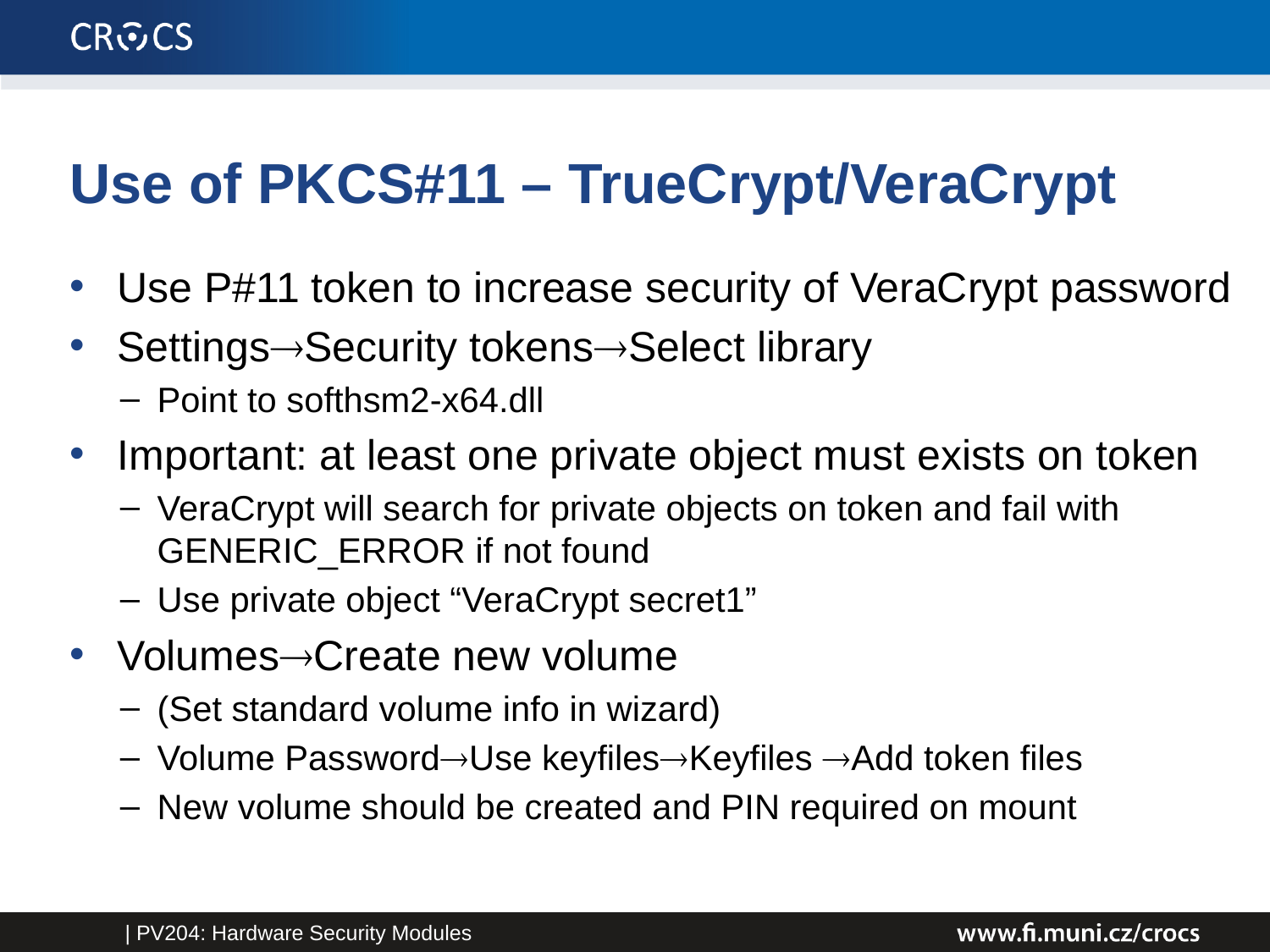

# Use of PKCS#11 – TrueCrypt/VeraCrypt
Use P#11 token to increase security of VeraCrypt password
Settings→Security tokens→Select library
Point to softhsm2-x64.dll
Important: at least one private object must exists on token
VeraCrypt will search for private objects on token and fail with GENERIC_ERROR if not found
Use private object “VeraCrypt secret1”
Volumes→Create new volume
(Set standard volume info in wizard)
Volume Password→Use keyfiles→Keyfiles →Add token files
New volume should be created and PIN required on mount
| PV204: Hardware Security Modules